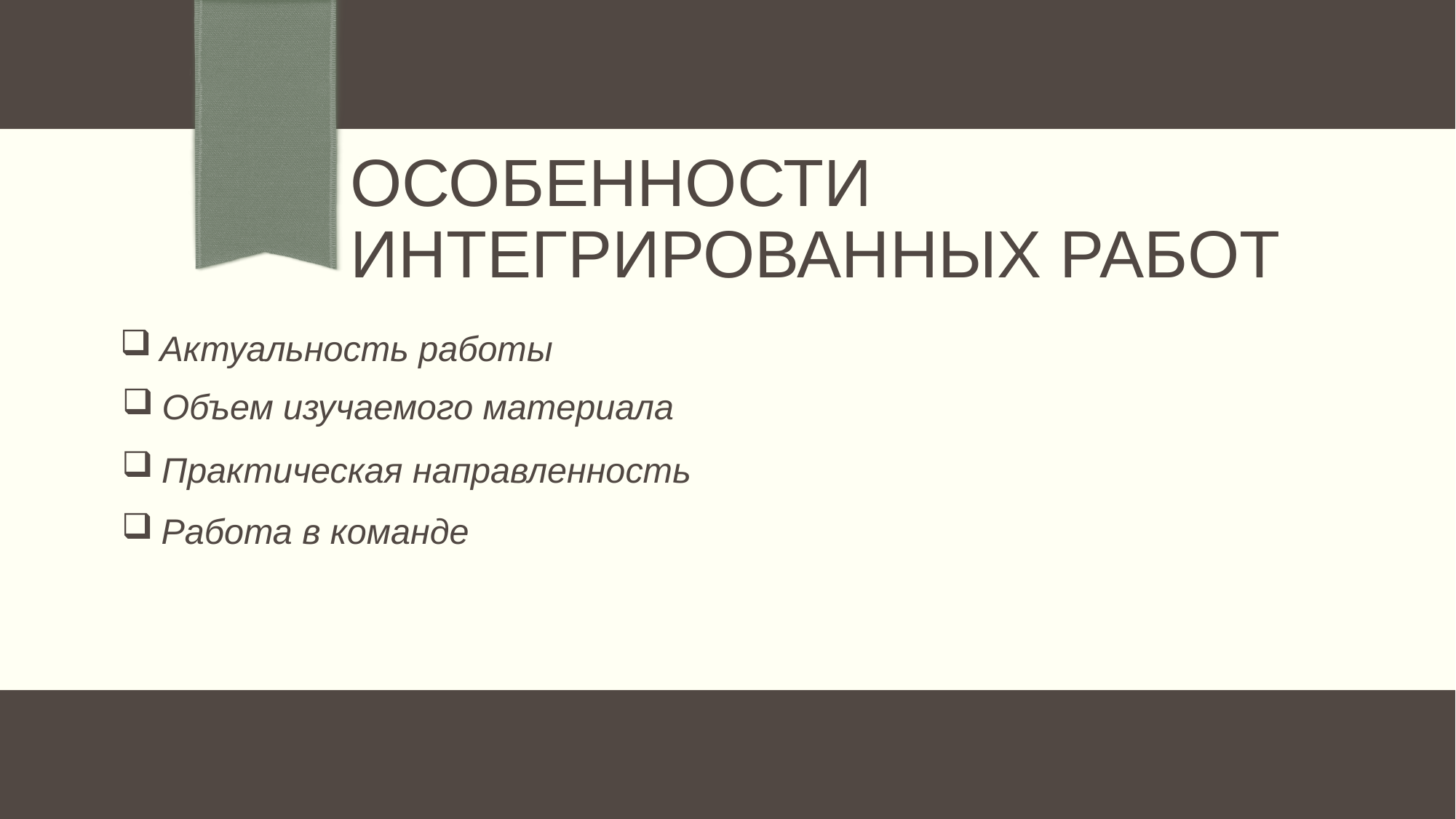

# Особенности интегрированных работ
Актуальность работы
Объем изучаемого материала
Практическая направленность
Работа в команде